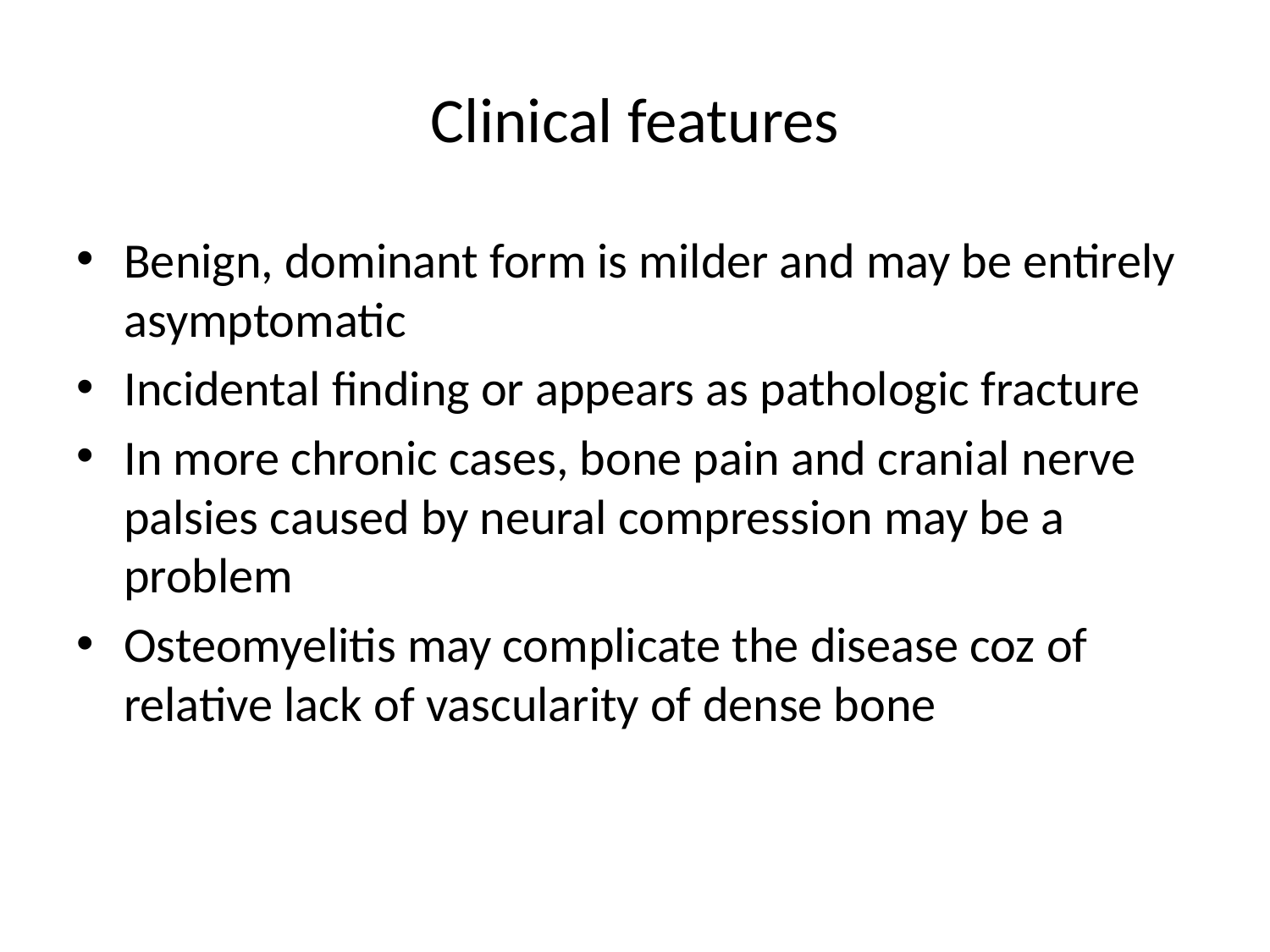

# Clinical features
Benign, dominant form is milder and may be entirely asymptomatic
Incidental finding or appears as pathologic fracture
In more chronic cases, bone pain and cranial nerve palsies caused by neural compression may be a problem
Osteomyelitis may complicate the disease coz of relative lack of vascularity of dense bone